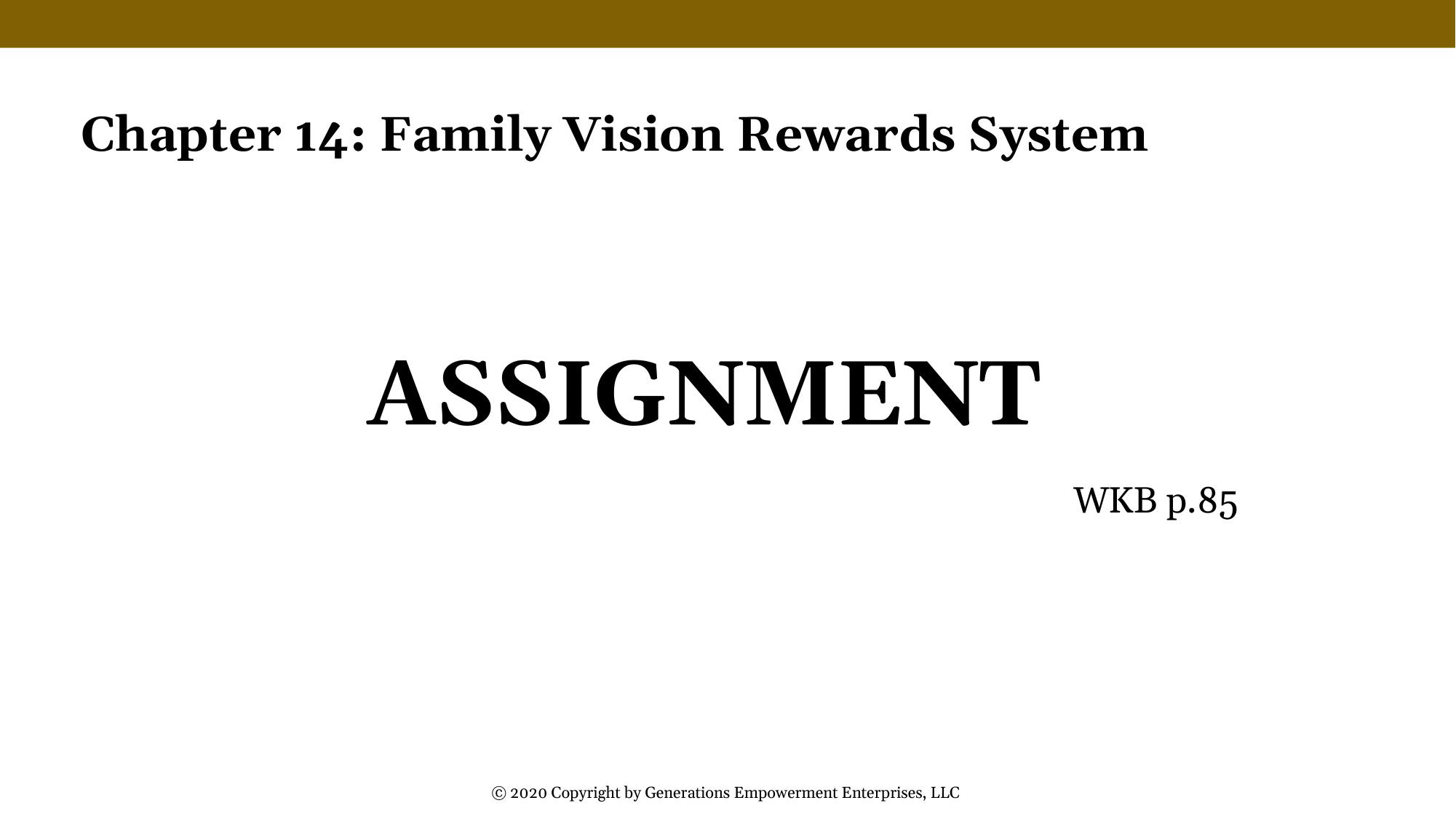

Chapter 14: Family Vision Rewards System
Assignment

WKB p.85
© 2020 Copyright by Generations Empowerment Enterprises, LLC